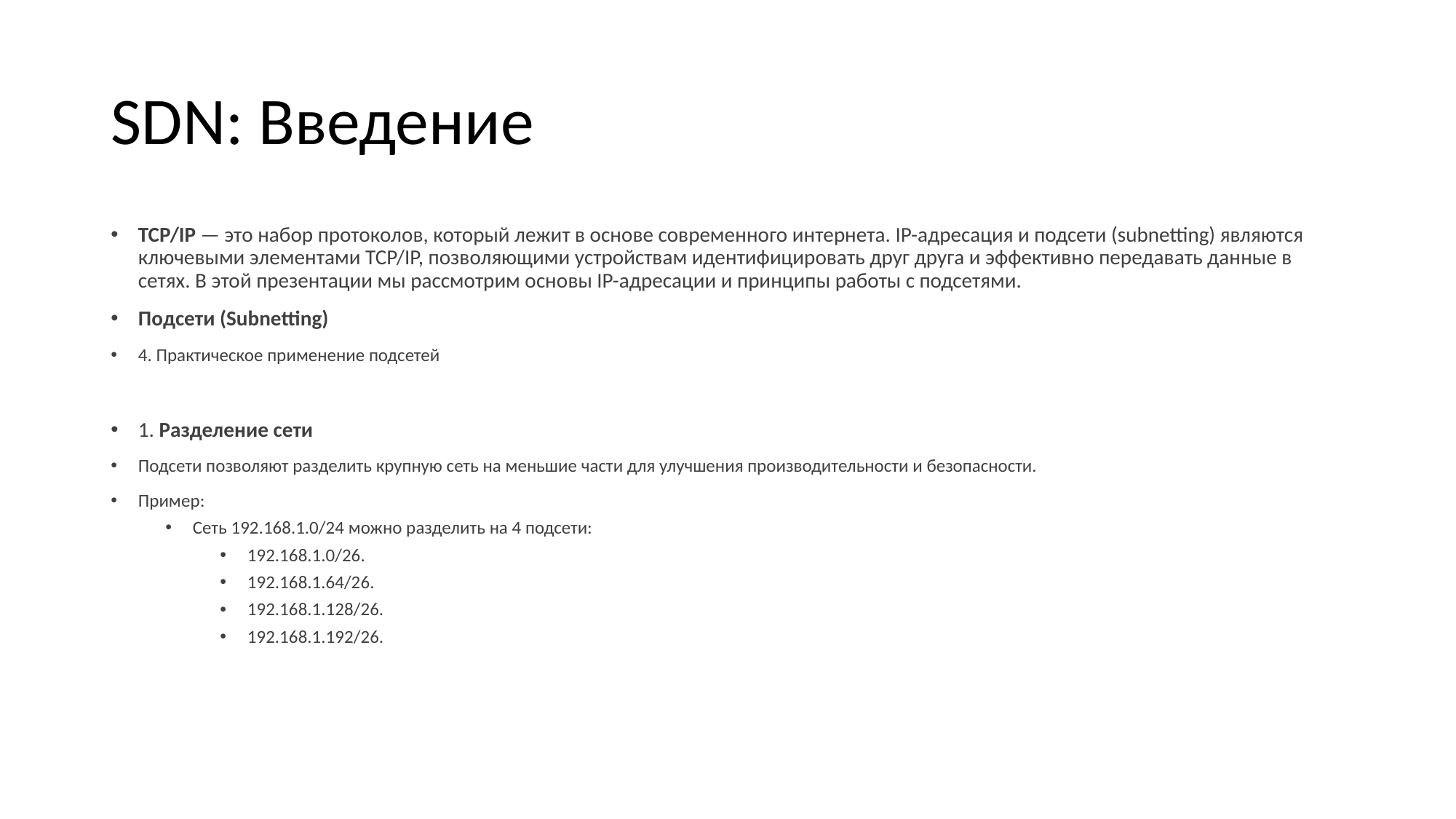

# SDN: Введение
TCP/IP — это набор протоколов, который лежит в основе современного интернета. IP-адресация и подсети (subnetting) являются ключевыми элементами TCP/IP, позволяющими устройствам идентифицировать друг друга и эффективно передавать данные в сетях. В этой презентации мы рассмотрим основы IP-адресации и принципы работы с подсетями.
Подсети (Subnetting)
4. Практическое применение подсетей

1. Разделение сети
Подсети позволяют разделить крупную сеть на меньшие части для улучшения производительности и безопасности.
Пример:
Сеть 192.168.1.0/24 можно разделить на 4 подсети:
192.168.1.0/26.
192.168.1.64/26.
192.168.1.128/26.
192.168.1.192/26.